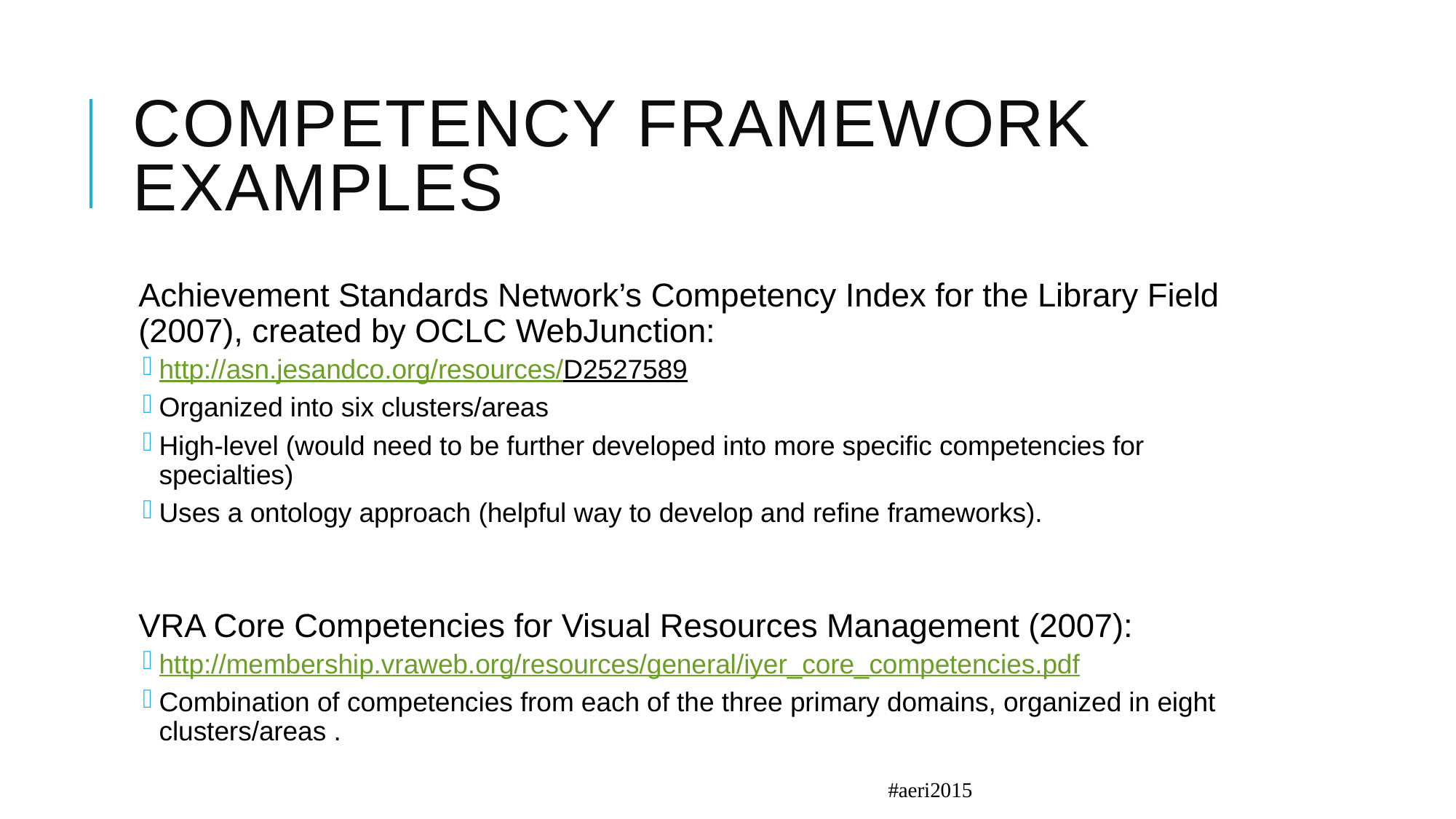

# Competency Framework Examples
Achievement Standards Network’s Competency Index for the Library Field (2007), created by OCLC WebJunction:
http://asn.jesandco.org/resources/D2527589
Organized into six clusters/areas
High-level (would need to be further developed into more specific competencies for specialties)
Uses a ontology approach (helpful way to develop and refine frameworks).

VRA Core Competencies for Visual Resources Management (2007):
http://membership.vraweb.org/resources/general/iyer_core_competencies.pdf
Combination of competencies from each of the three primary domains, organized in eight clusters/areas .
#aeri2015